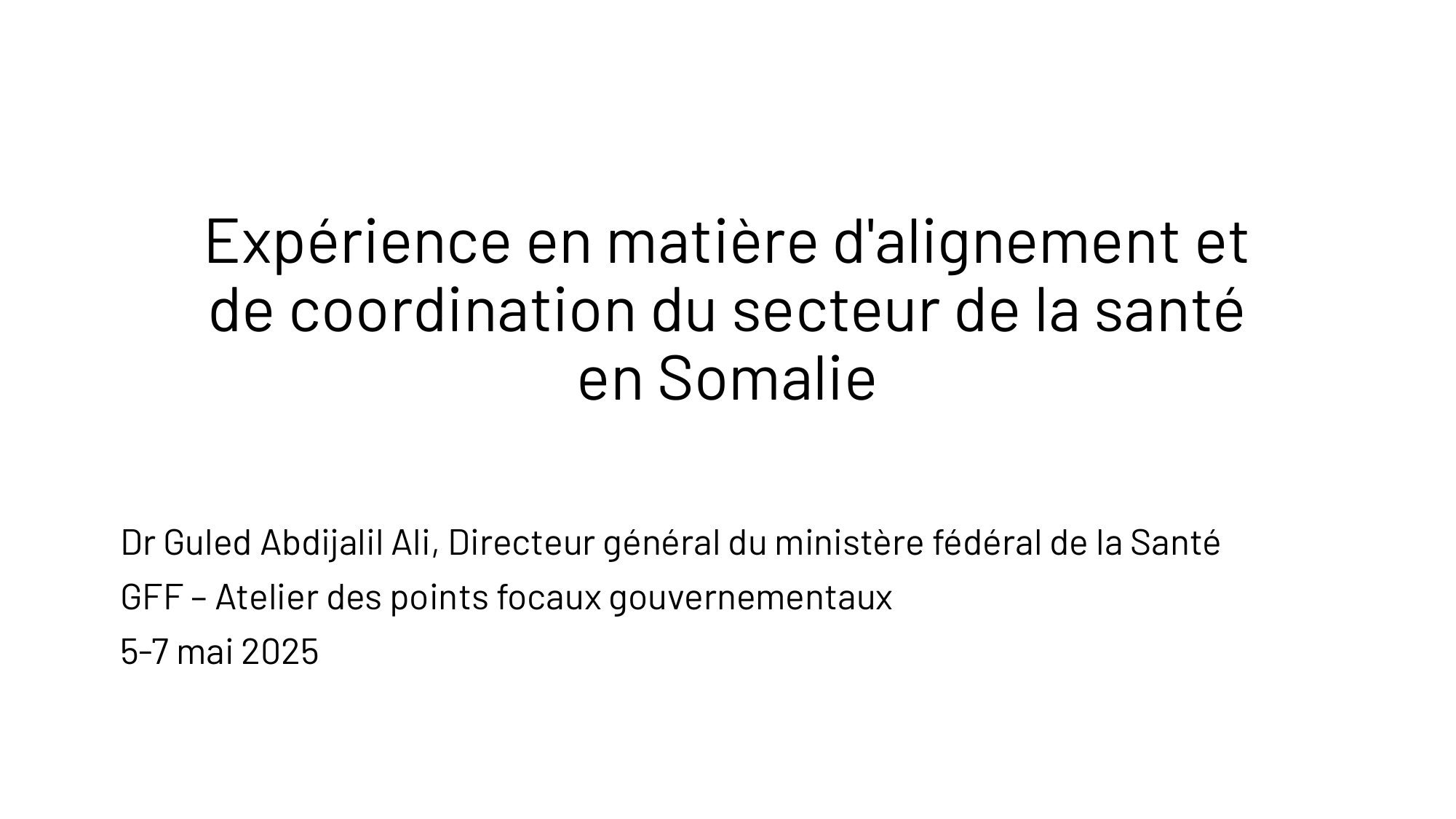

# Expérience en matière d'alignement et de coordination du secteur de la santé en Somalie
Dr Guled Abdijalil Ali, Directeur général du ministère fédéral de la Santé
GFF – Atelier des points focaux gouvernementaux
5-7 mai 2025